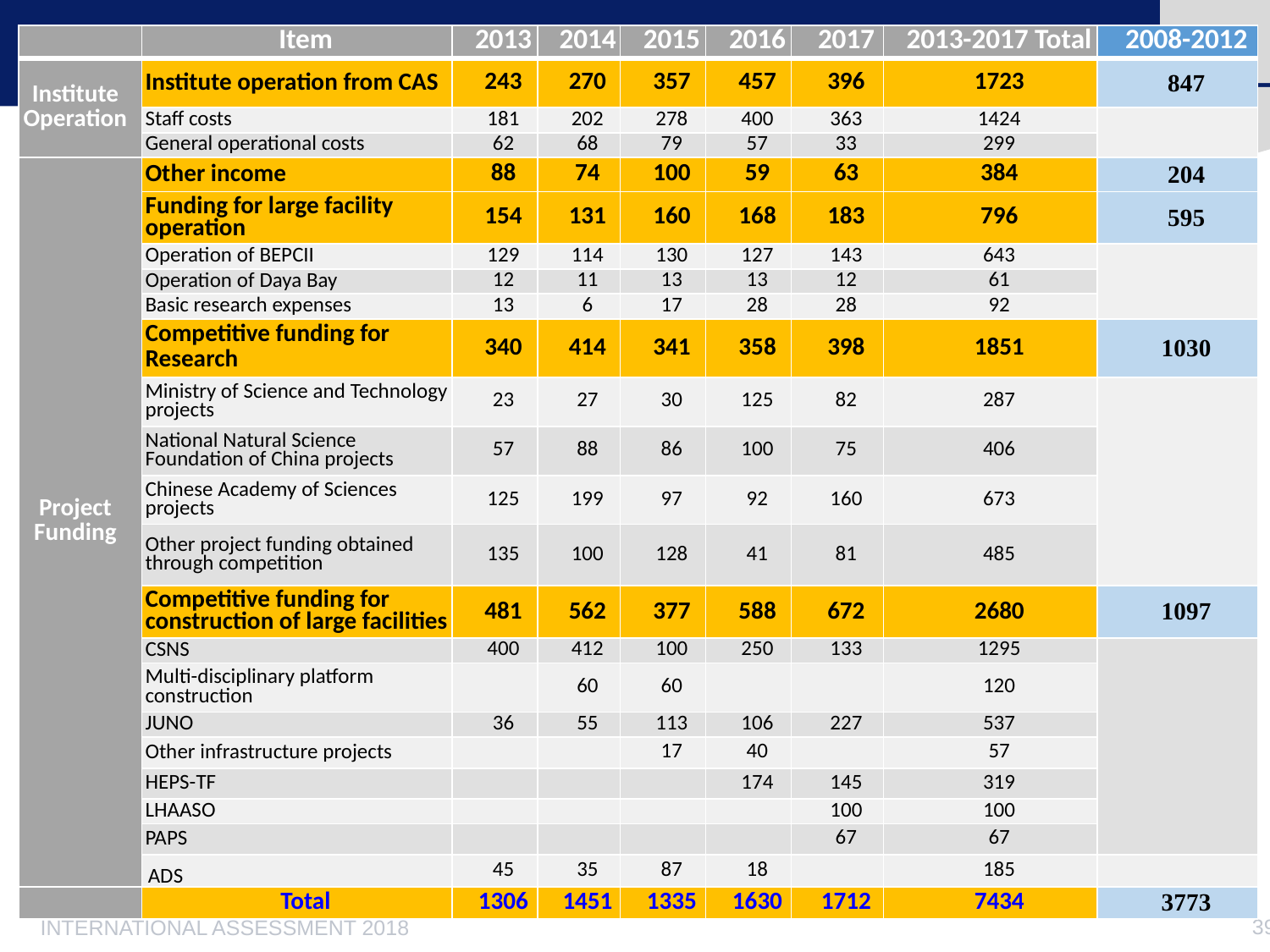

|  | Item | 2013 | 2014 | 2015 | 2016 | 2017 | 2013-2017 Total | 2008-2012 |
| --- | --- | --- | --- | --- | --- | --- | --- | --- |
| Institute Operation | Institute operation from CAS | 243 | 270 | 357 | 457 | 396 | 1723 | 847 |
|  | Staff costs | 181 | 202 | 278 | 400 | 363 | 1424 |  |
|  | General operational costs | 62 | 68 | 79 | 57 | 33 | 299 |  |
| Project Funding | Other income | 88 | 74 | 100 | 59 | 63 | 384 | 204 |
|  | Funding for large facility operation | 154 | 131 | 160 | 168 | 183 | 796 | 595 |
|  | Operation of BEPCII | 129 | 114 | 130 | 127 | 143 | 643 |  |
|  | Operation of Daya Bay | 12 | 11 | 13 | 13 | 12 | 61 |  |
|  | Basic research expenses | 13 | 6 | 17 | 28 | 28 | 92 |  |
|  | Competitive funding for Research | 340 | 414 | 341 | 358 | 398 | 1851 | 1030 |
|  | Ministry of Science and Technology projects | 23 | 27 | 30 | 125 | 82 | 287 |  |
|  | National Natural Science Foundation of China projects | 57 | 88 | 86 | 100 | 75 | 406 |  |
|  | Chinese Academy of Sciences projects | 125 | 199 | 97 | 92 | 160 | 673 |  |
|  | Other project funding obtained through competition | 135 | 100 | 128 | 41 | 81 | 485 |  |
|  | Competitive funding for construction of large facilities | 481 | 562 | 377 | 588 | 672 | 2680 | 1097 |
|  | CSNS | 400 | 412 | 100 | 250 | 133 | 1295 |  |
|  | Multi-disciplinary platform construction |  | 60 | 60 |  |  | 120 |  |
|  | JUNO | 36 | 55 | 113 | 106 | 227 | 537 |  |
|  | Other infrastructure projects |  |  | 17 | 40 |  | 57 |  |
|  | HEPS-TF |  |  |  | 174 | 145 | 319 |  |
|  | LHAASO |  |  |  |  | 100 | 100 |  |
|  | PAPS |  |  |  |  | 67 | 67 |  |
|  | ADS | 45 | 35 | 87 | 18 |  | 185 |  |
|  | Total | 1306 | 1451 | 1335 | 1630 | 1712 | 7434 | 3773 |
# IHEP FUNDING (Unit: MCNY)